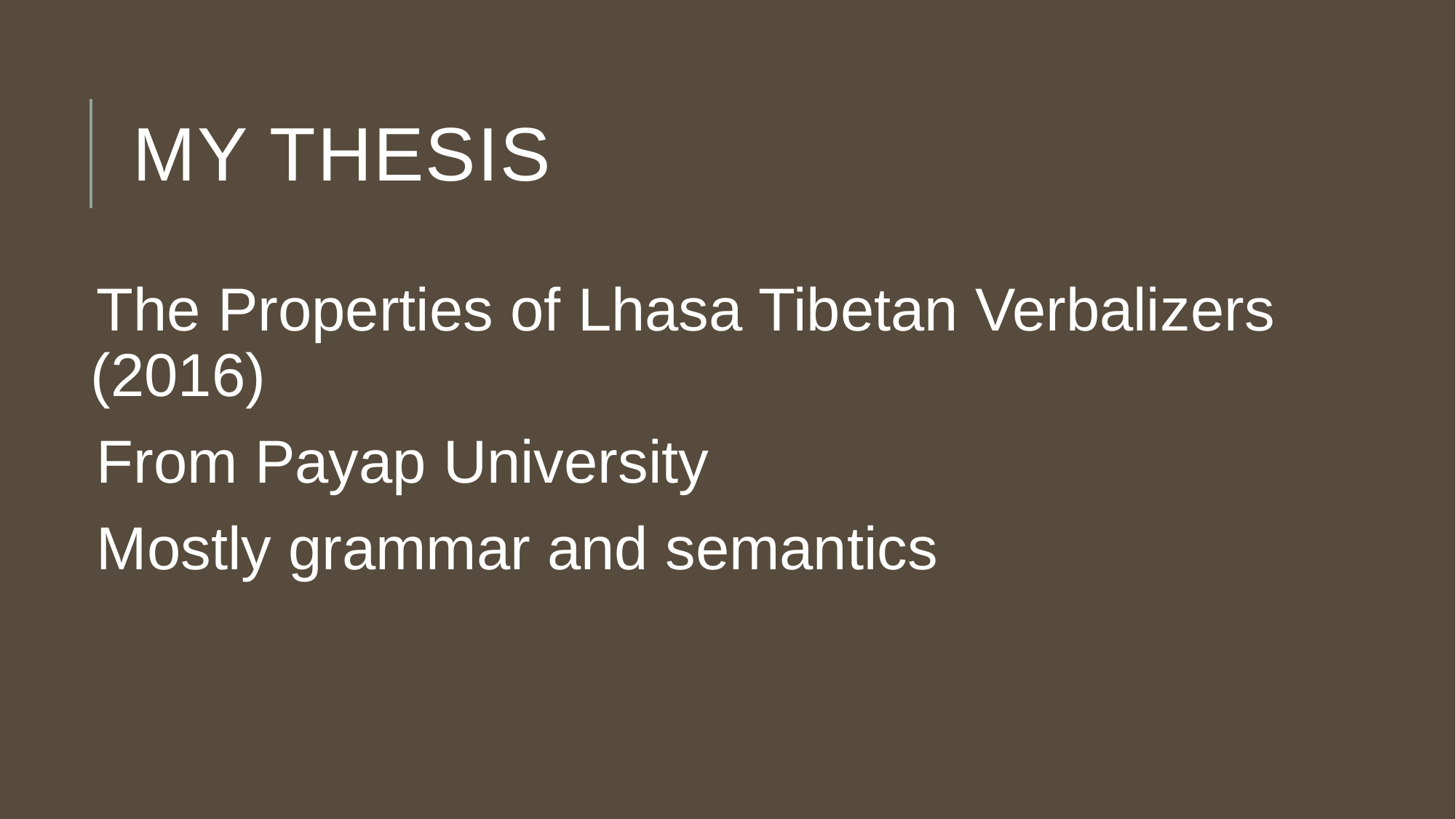

# My thesis
The Properties of Lhasa Tibetan Verbalizers (2016)
From Payap University
Mostly grammar and semantics